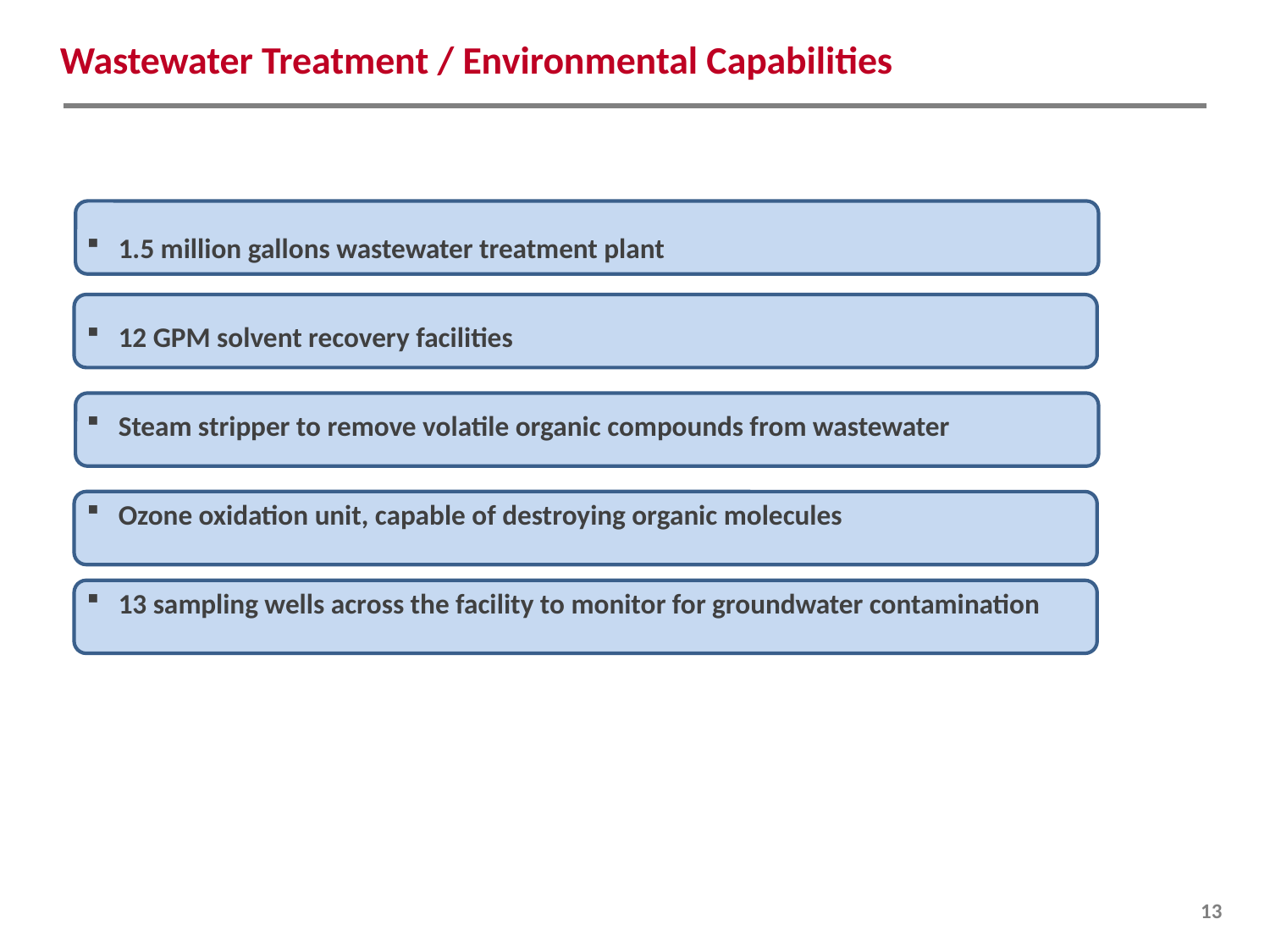

Wastewater Treatment / Environmental Capabilities
1.5 million gallons wastewater treatment plant
12 GPM solvent recovery facilities
Steam stripper to remove volatile organic compounds from wastewater
Ozone oxidation unit, capable of destroying organic molecules
13 sampling wells across the facility to monitor for groundwater contamination

13